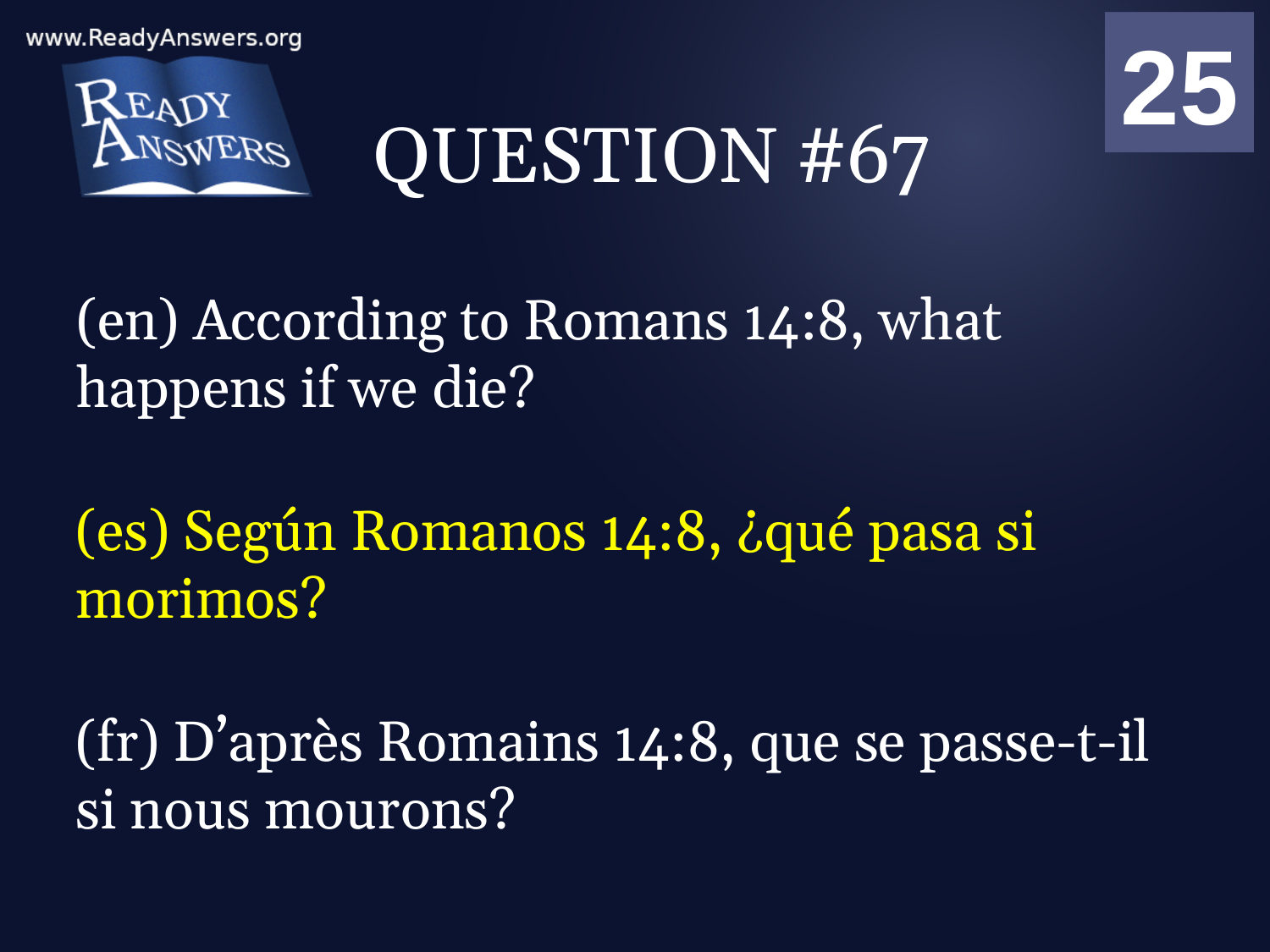

01
02
03
04
05
06
07
08
09
10
11
12
13
14
15
16
17
18
19
20
21
22
23
24
25
00
# QUESTION #67
(en) According to Romans 14:8, what happens if we die?
(es) Según Romanos 14:8, ¿qué pasa si morimos?
(fr) D’après Romains 14:8, que se passe-t-il si nous mourons?